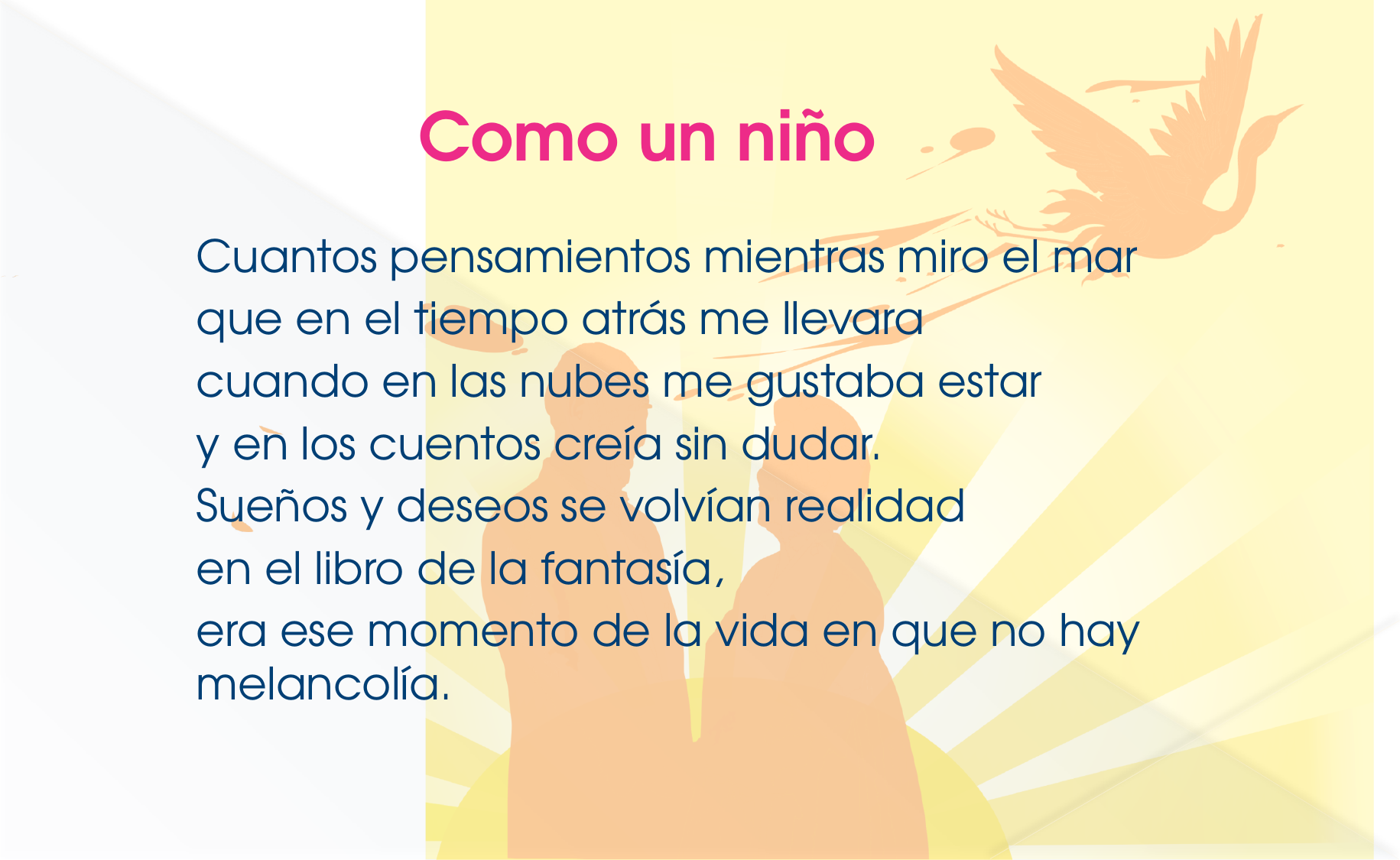

# Como un niño
Cuantos pensamientos mientras miro el mar
que en el tiempo atrás me llevara
cuando en las nubes me gustaba estar
y en los cuentos creía sin dudar.
Sueños y deseos se volvían realidad
en el libro de la fantasía,
era ese momento de la vida en que no hay melancolía.